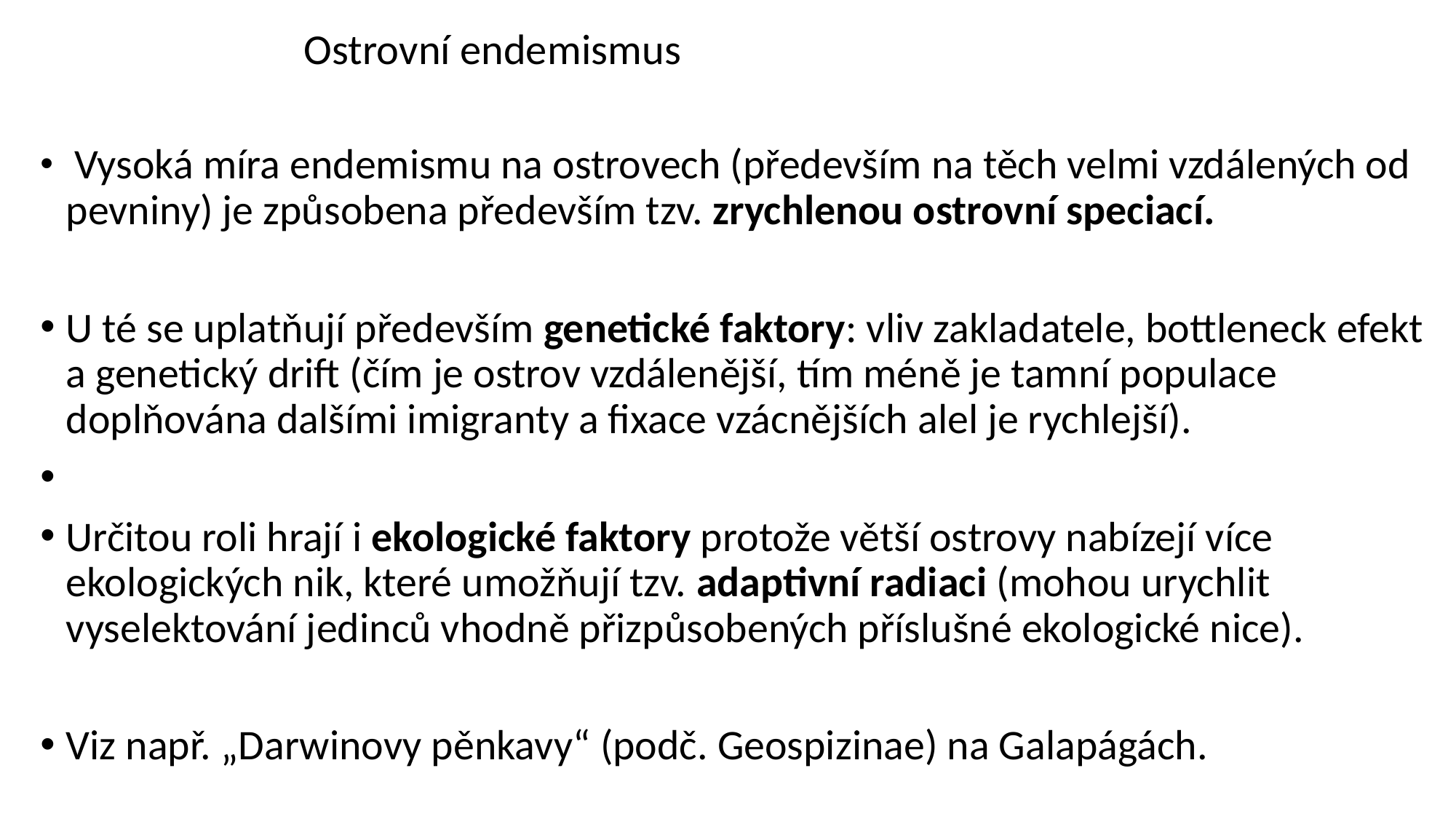

# Ostrovní endemismus

 Vysoká míra endemismu na ostrovech (především na těch velmi vzdálených od pevniny) je způsobena především tzv. zrychlenou ostrovní speciací.

U té se uplatňují především genetické faktory: vliv zakladatele, bottleneck efekt a genetický drift (čím je ostrov vzdálenější, tím méně je tamní populace doplňována dalšími imigranty a fixace vzácnějších alel je rychlejší).

Určitou roli hrají i ekologické faktory protože větší ostrovy nabízejí více ekologických nik, které umožňují tzv. adaptivní radiaci (mohou urychlit vyselektování jedinců vhodně přizpůsobených příslušné ekologické nice).

Viz např. „Darwinovy pěnkavy“ (podč. Geospizinae) na Galapágách.